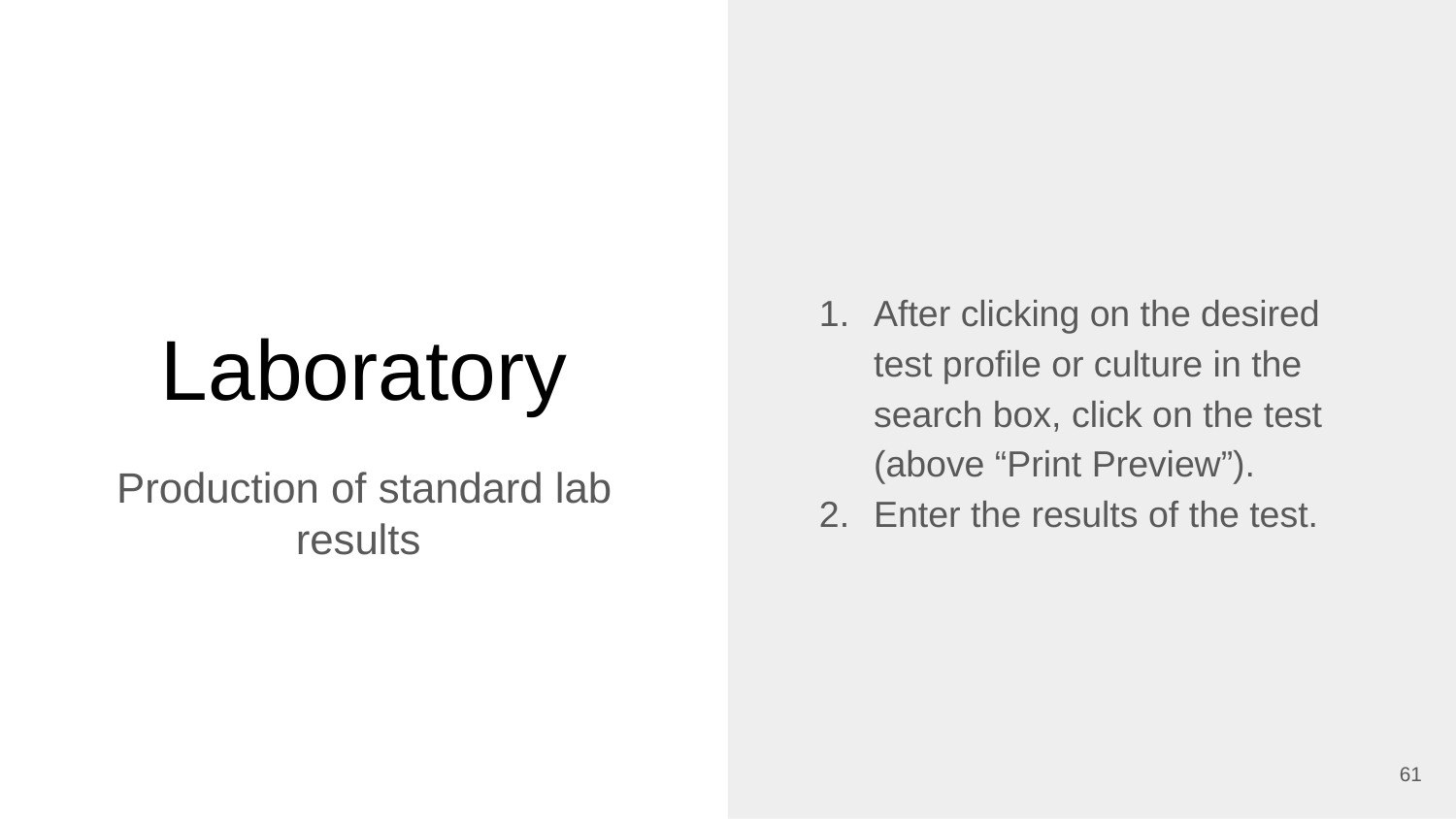

After clicking on the desired test profile or culture in the search box, click on the test (above “Print Preview”).
Enter the results of the test.
# Laboratory
Production of standard lab results
61